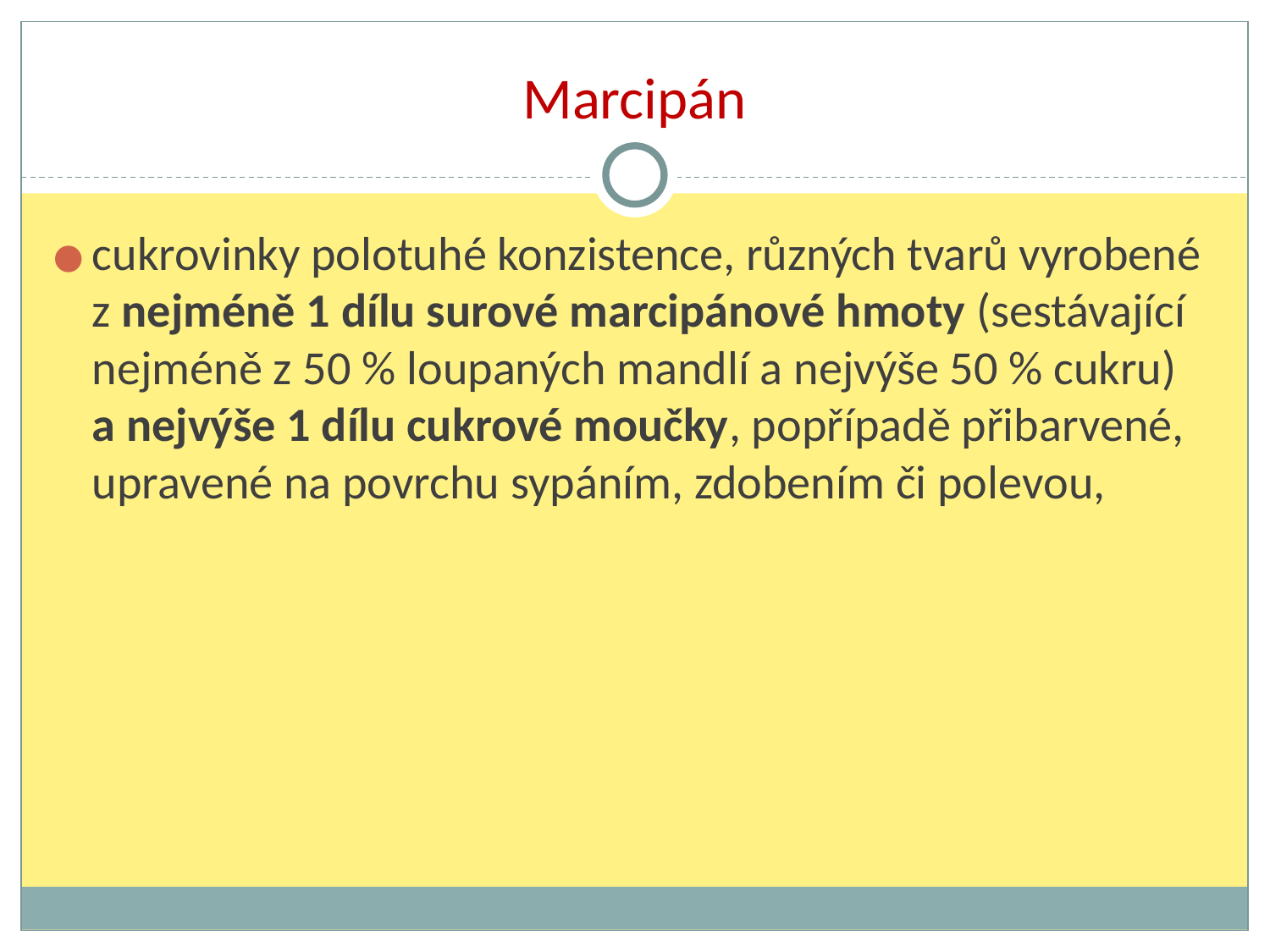

# Marcipán
cukrovinky polotuhé konzistence, různých tvarů vyrobené z nejméně 1 dílu surové marcipánové hmoty (sestávající nejméně z 50 % loupaných mandlí a nejvýše 50 % cukru) a nejvýše 1 dílu cukrové moučky, popřípadě přibarvené, upravené na povrchu sypáním, zdobením či polevou,